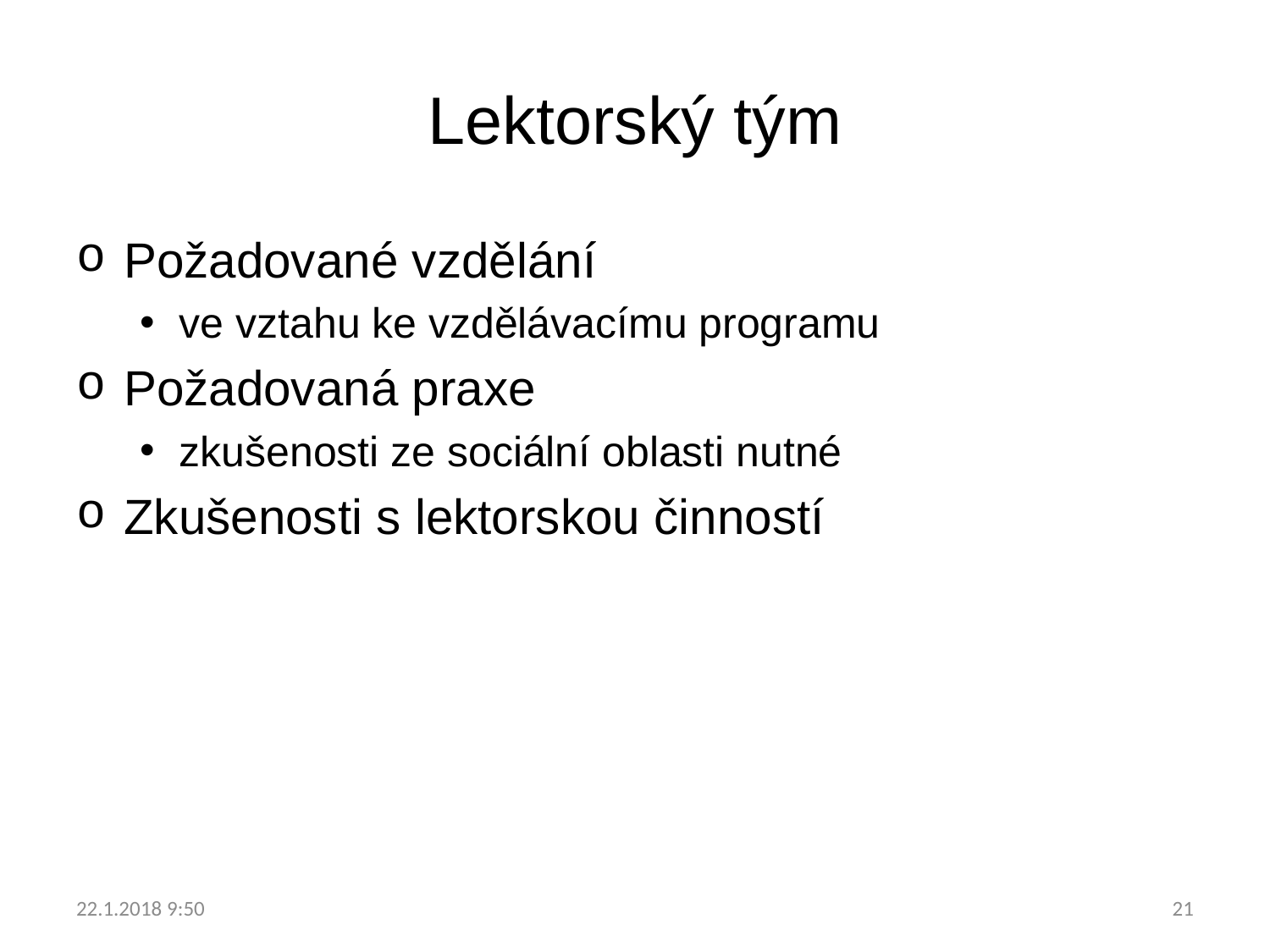

# Lektorský tým
Požadované vzdělání
ve vztahu ke vzdělávacímu programu
Požadovaná praxe
zkušenosti ze sociální oblasti nutné
Zkušenosti s lektorskou činností

22.1.2018 9:50
21